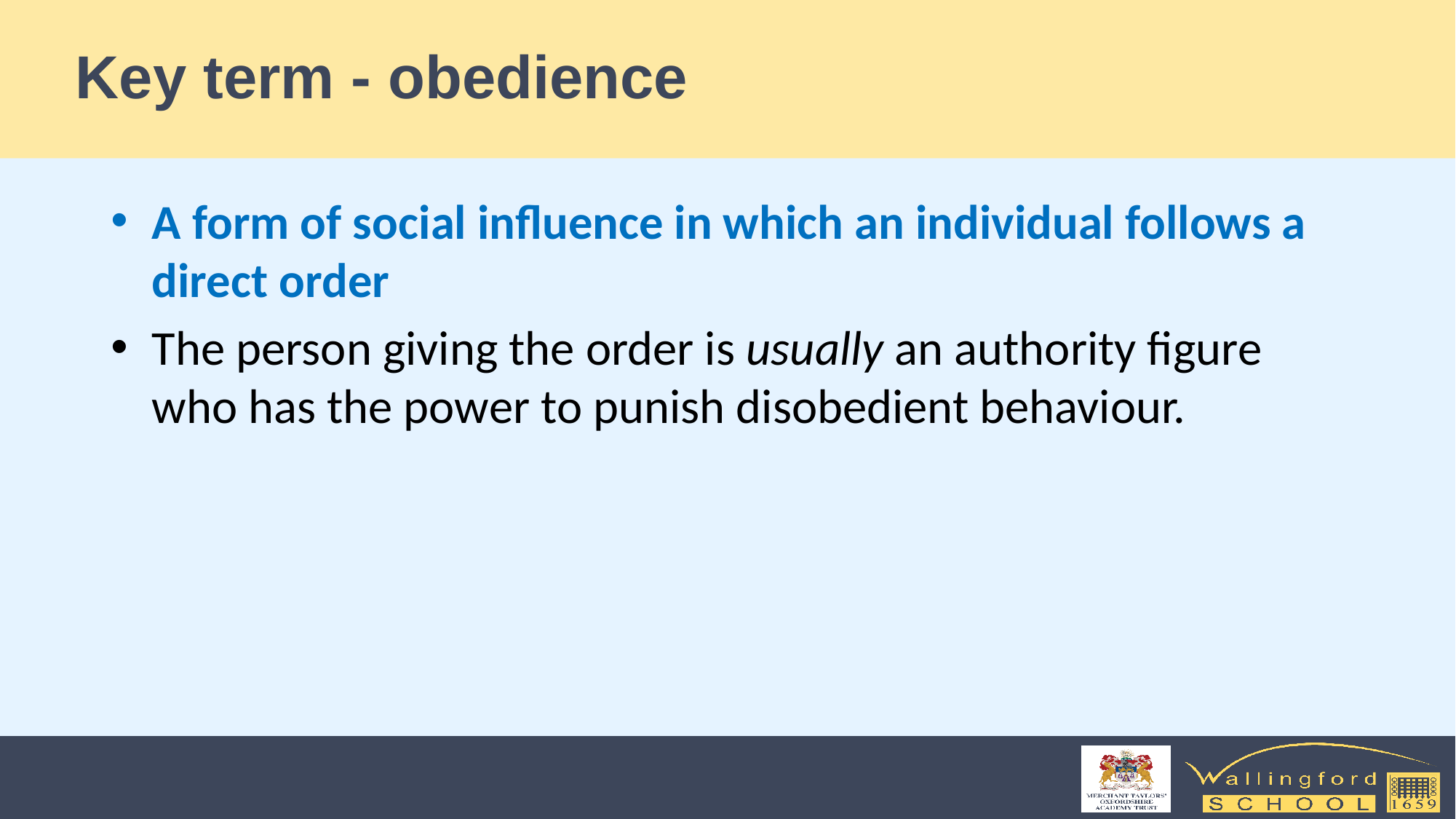

# Key term - obedience
A form of social influence in which an individual follows a direct order
The person giving the order is usually an authority figure who has the power to punish disobedient behaviour.